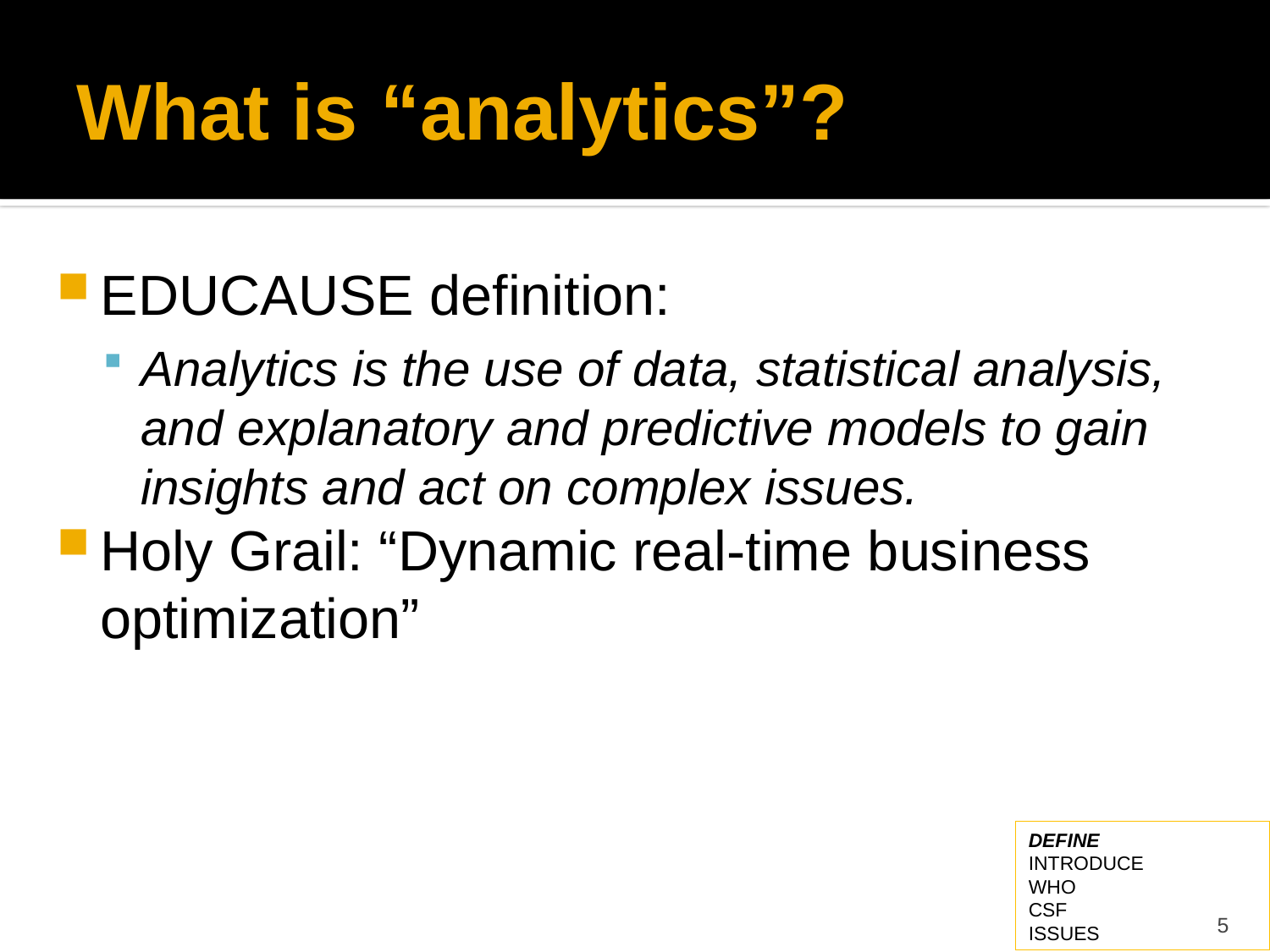

# What is “analytics”?
EDUCAUSE definition:
Analytics is the use of data, statistical analysis, and explanatory and predictive models to gain insights and act on complex issues.
Holy Grail: “Dynamic real-time business optimization”

DEFINE
INTRODUCE
WHO
CSF
ISSUES
5